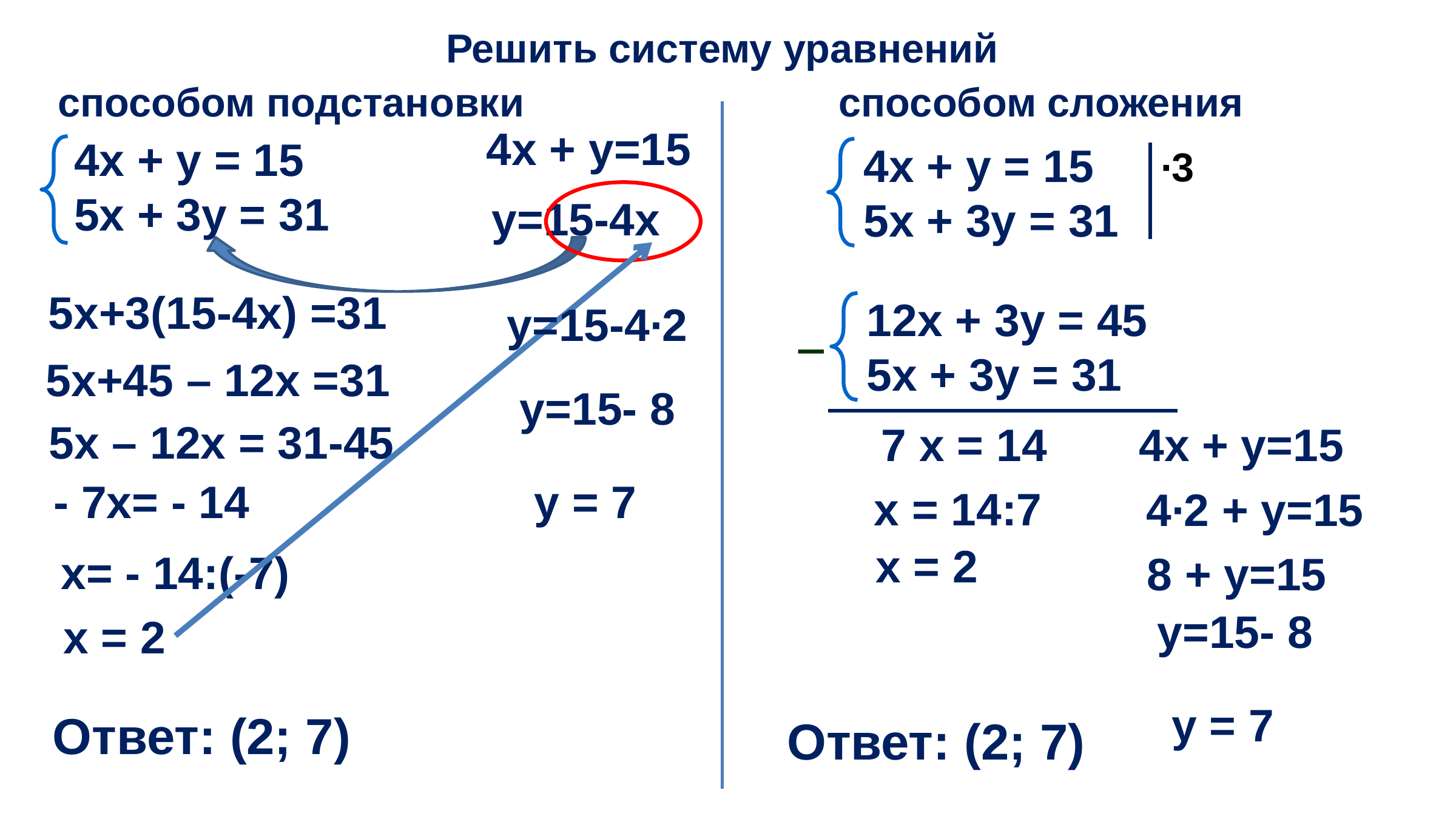

Решить систему уравнений
способом сложения
способом подстановки
4х + у=15
4х + y = 15
5х + 3у = 31
4х + y = 15
5х + 3у = 31

∙3

у=15-4х

5х+3(15-4х) =31
12х + 3y = 45
5х + 3у = 31
у=15-4∙2

─
5х+45 – 12х =31
у=15- 8
5х – 12х = 31-45
 7 х = 14
4х + у=15
у = 7
 - 7х= - 14
х = 14:7
4∙2 + у=15
 х = 2
х= - 14:(-7)
8 + у=15
у=15- 8
 х = 2
у = 7
Ответ: (2; 7)
Ответ: (2; 7)